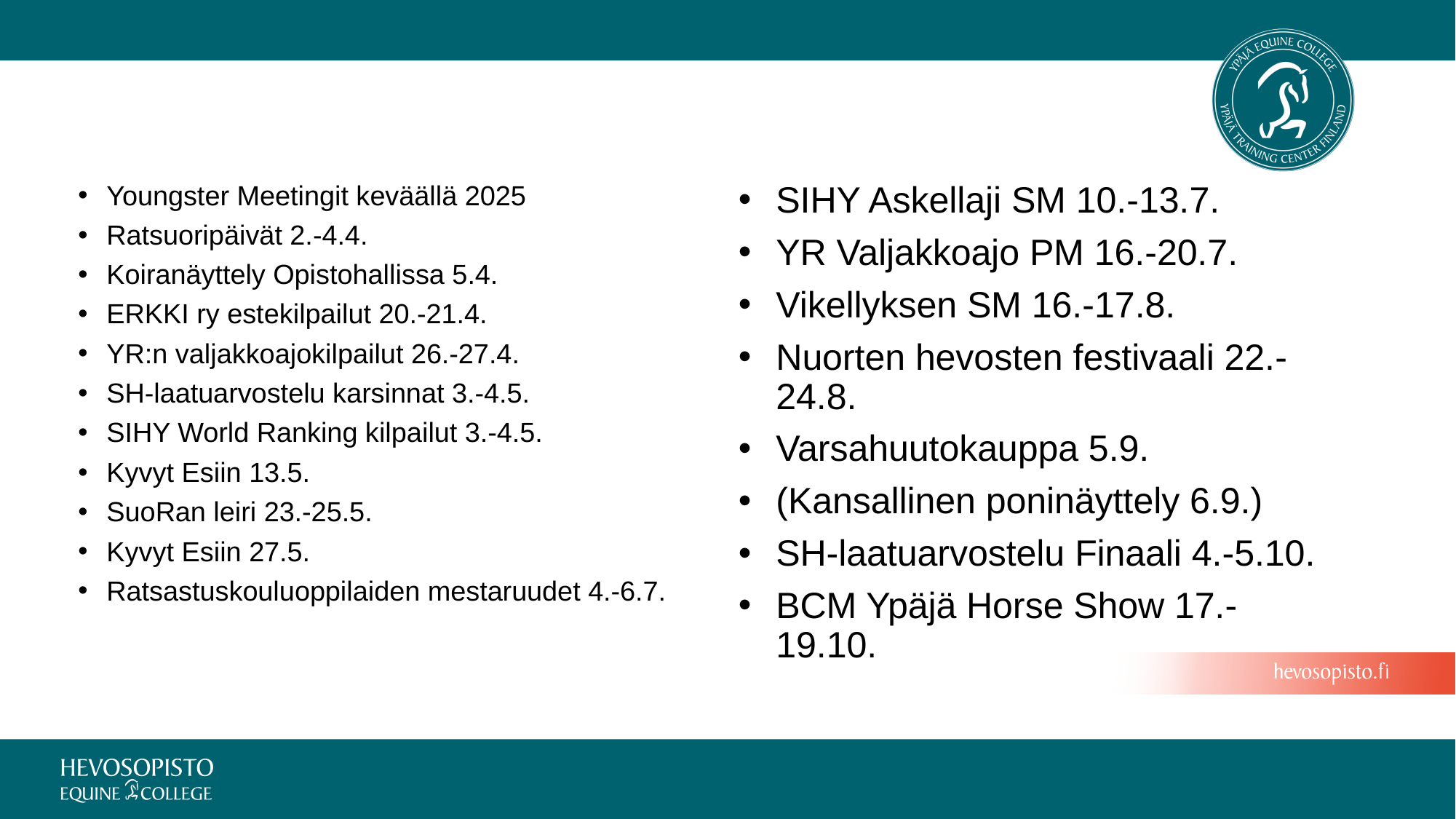

Youngster Meetingit keväällä 2025
Ratsuoripäivät 2.-4.4.
Koiranäyttely Opistohallissa 5.4.
ERKKI ry estekilpailut 20.-21.4.
YR:n valjakkoajokilpailut 26.-27.4.
SH-laatuarvostelu karsinnat 3.-4.5.
SIHY World Ranking kilpailut 3.-4.5.
Kyvyt Esiin 13.5.
SuoRan leiri 23.-25.5.
Kyvyt Esiin 27.5.
Ratsastuskouluoppilaiden mestaruudet 4.-6.7.

SIHY Askellaji SM 10.-13.7.
YR Valjakkoajo PM 16.-20.7.
Vikellyksen SM 16.-17.8.
Nuorten hevosten festivaali 22.-24.8.
Varsahuutokauppa 5.9.
(Kansallinen poninäyttely 6.9.)
SH-laatuarvostelu Finaali 4.-5.10.
BCM Ypäjä Horse Show 17.-19.10.